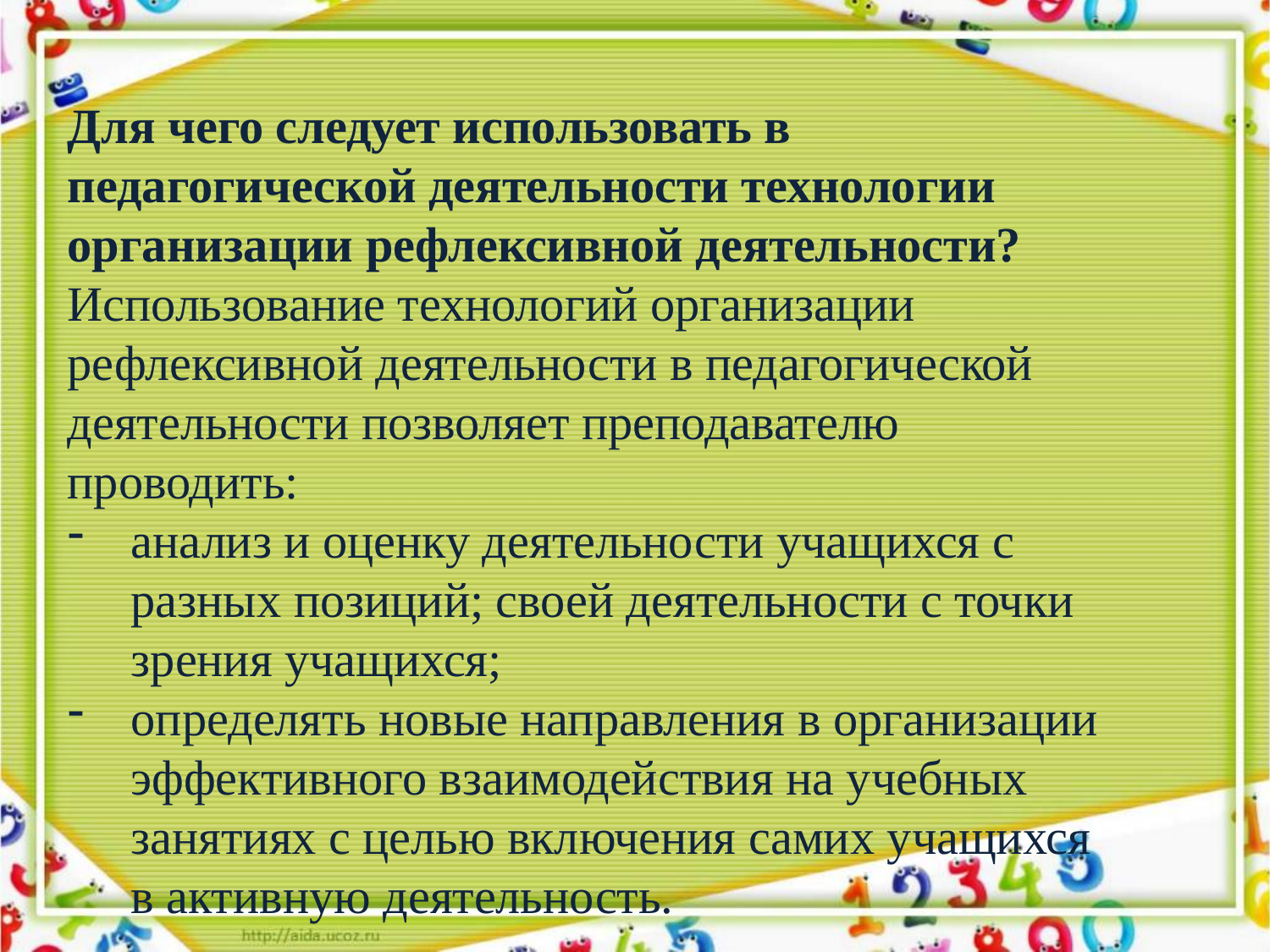

Для чего следует использовать в педагогической деятельности технологии организации рефлексивной деятельности?
Использование технологий организации рефлексивной деятельности в педагогической деятельности позволяет преподавателю проводить:
анализ и оценку деятельности учащихся с разных позиций; своей деятельности с точки зрения учащихся;
определять новые направления в организации эффективного взаимодействия на учебных занятиях с целью включения самих учащихся в активную деятельность.